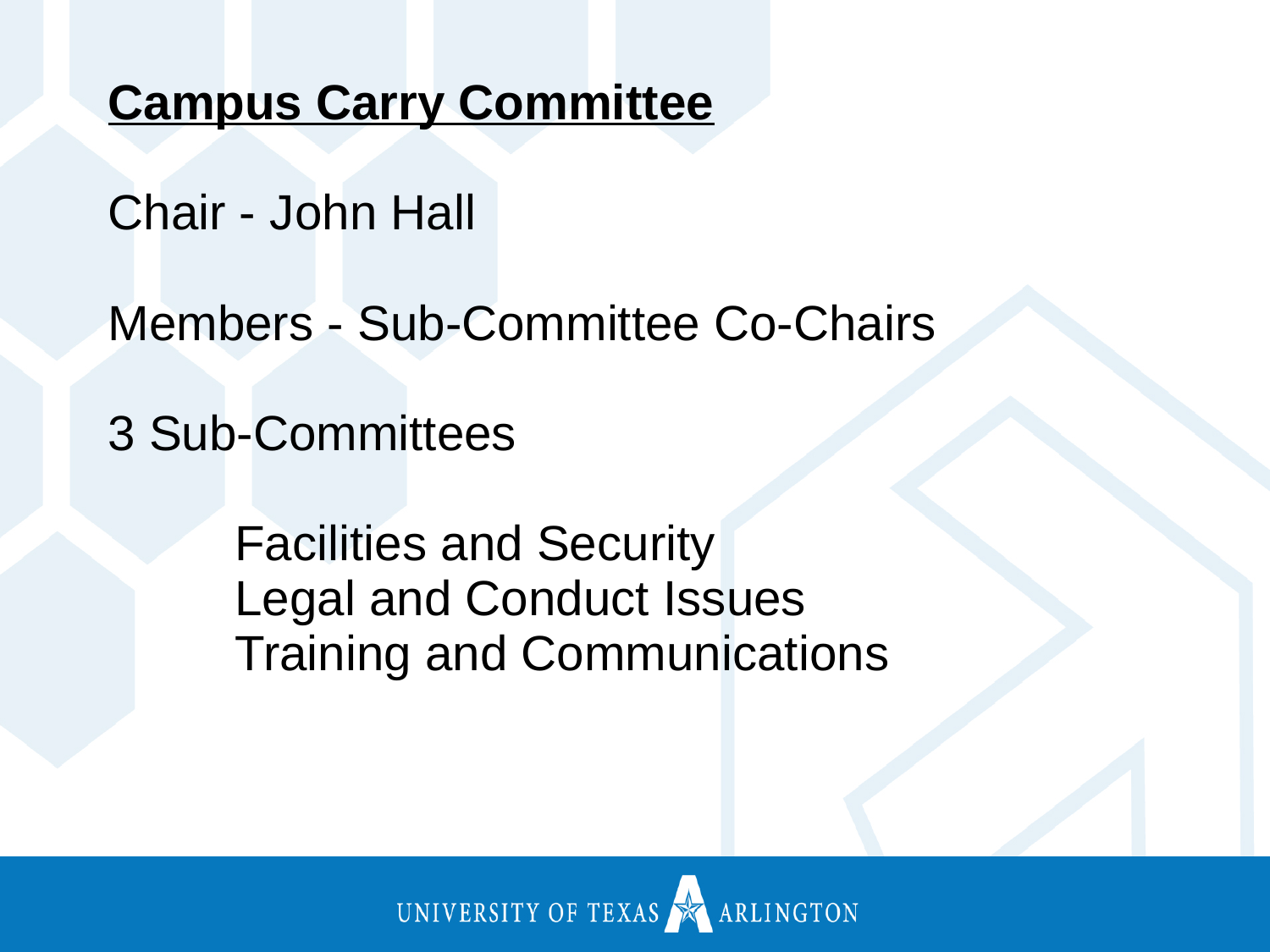

Campus Carry Committee

Chair - John Hall

Members - Sub-Committee Co-Chairs

3 Sub-Committees

	Facilities and Security
	Legal and Conduct Issues
	Training and Communications